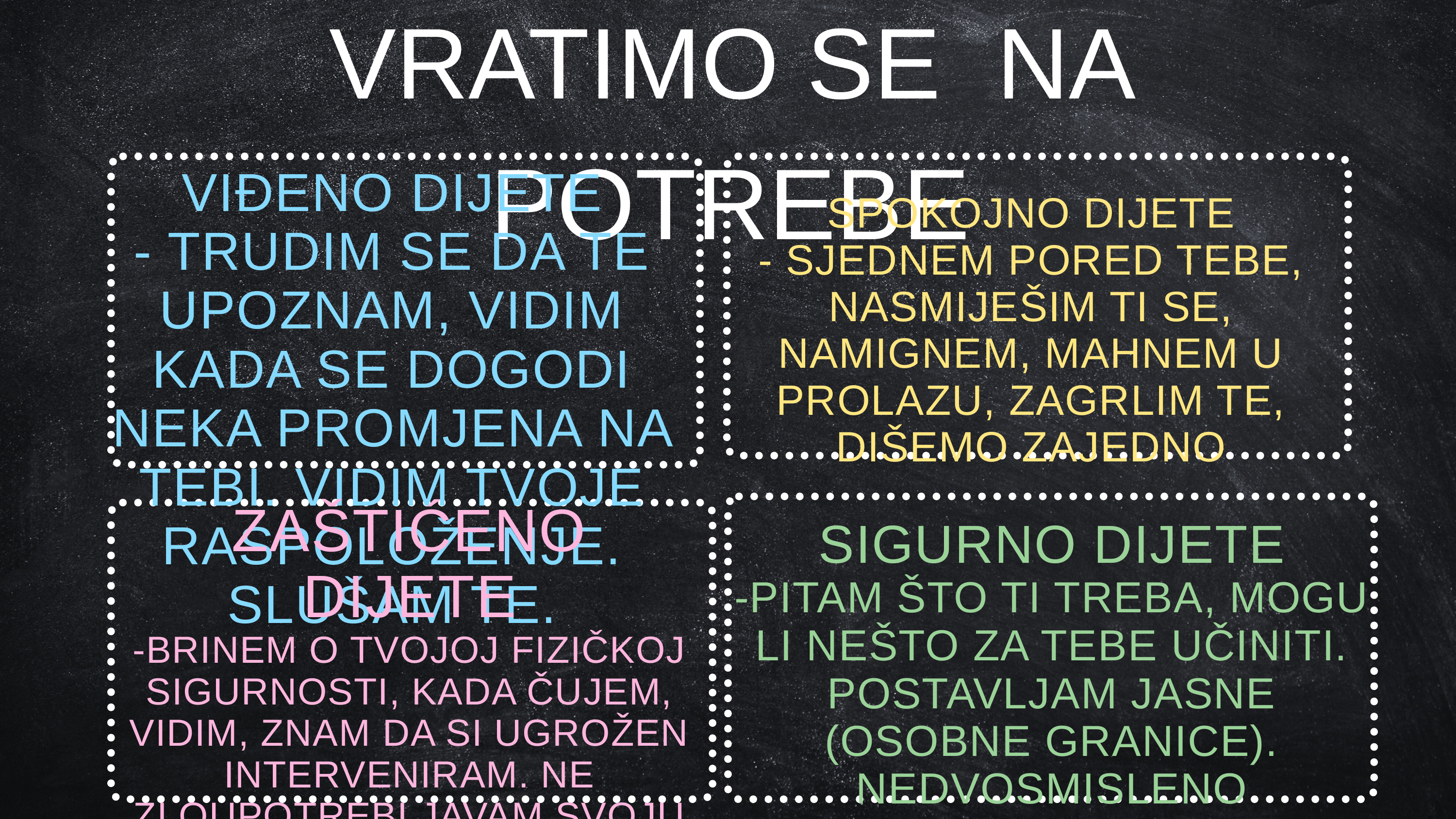

VRATIMO SE  NA POTREBE

VIĐENO DIJETE
- TRUDIM SE DA TE UPOZNAM, VIDIM KADA SE DOGODI NEKA PROMJENA NA TEBI. VIDIM TVOJE RASPOLOŽENJE. SLUŠAM TE.
SPOKOJNO DIJETE
- SJEDNEM PORED TEBE, NASMIJEŠIM TI SE, NAMIGNEM, MAHNEM U PROLAZU, ZAGRLIM TE, DIŠEMO ZAJEDNO

ZAŠTIĆENO DIJETE
-BRINEM O TVOJOJ FIZIČKOJ SIGURNOSTI, KADA ČUJEM, VIDIM, ZNAM DA SI UGROŽEN INTERVENIRAM. NE ZLOUPOTREBLJAVAM SVOJU MOĆ I POŠTUJEM TVOJ INTEGRITET BEZ OBZIRA NA TVOJE PONAŠANJE

SIGURNO DIJETE
-PITAM ŠTO TI TREBA, MOGU LI NEŠTO ZA TEBE UČINITI. POSTAVLJAM JASNE (OSOBNE GRANICE). NEDVOSMISLENO KOMUNICIRAM